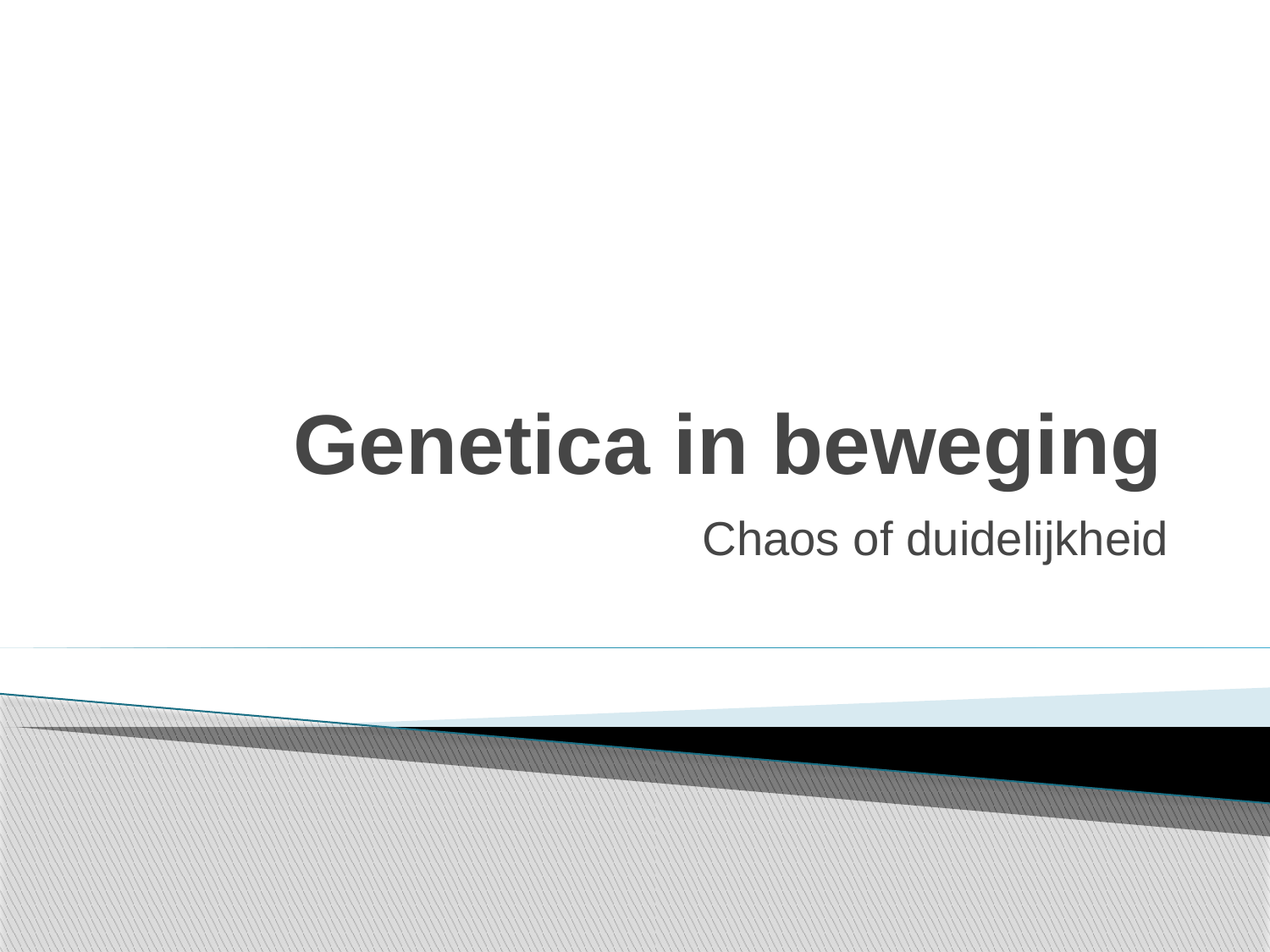

# Genetica in beweging
Chaos of duidelijkheid